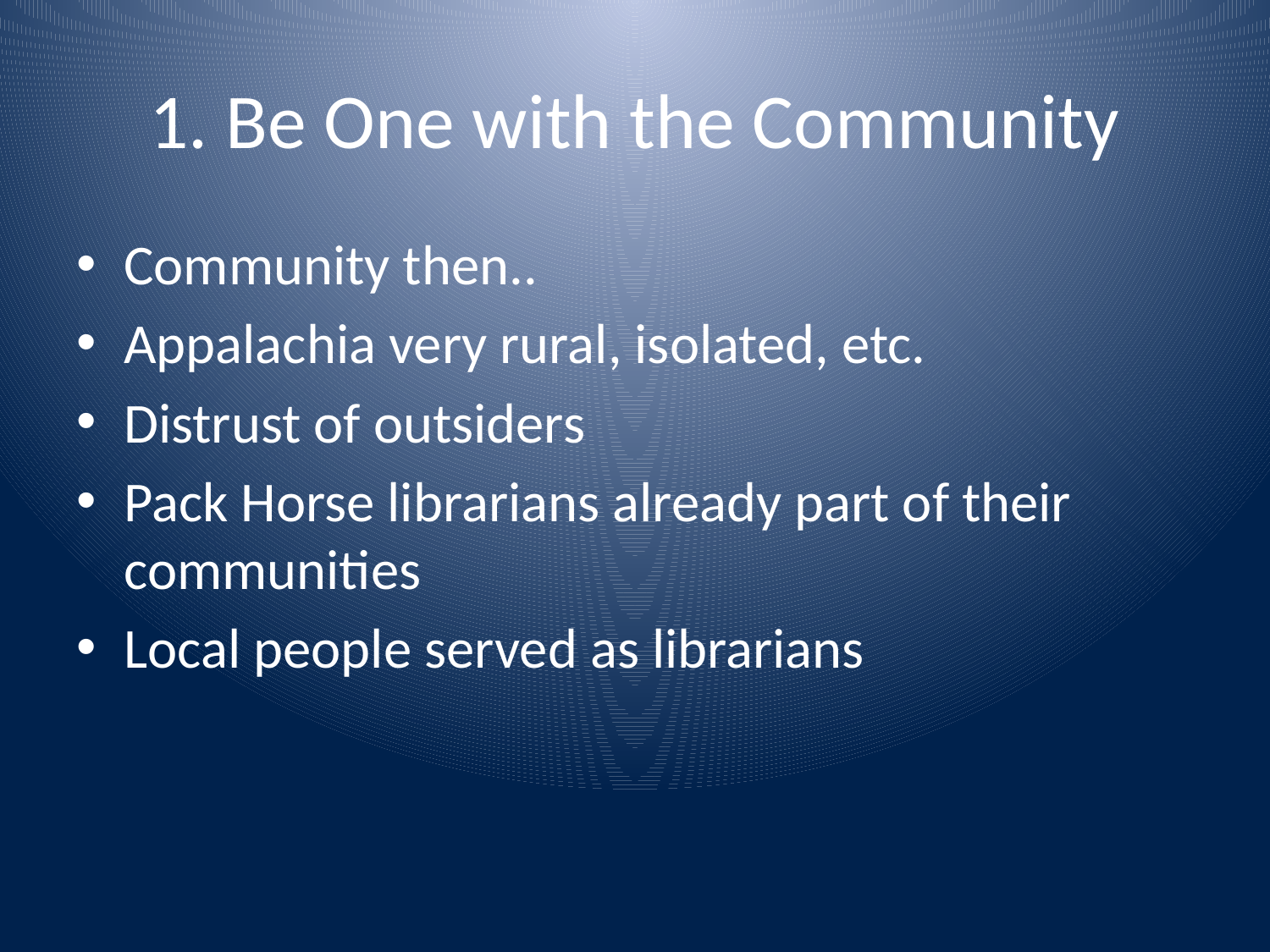

# 1. Be One with the Community
Community then..
Appalachia very rural, isolated, etc.
Distrust of outsiders
Pack Horse librarians already part of their communities
Local people served as librarians